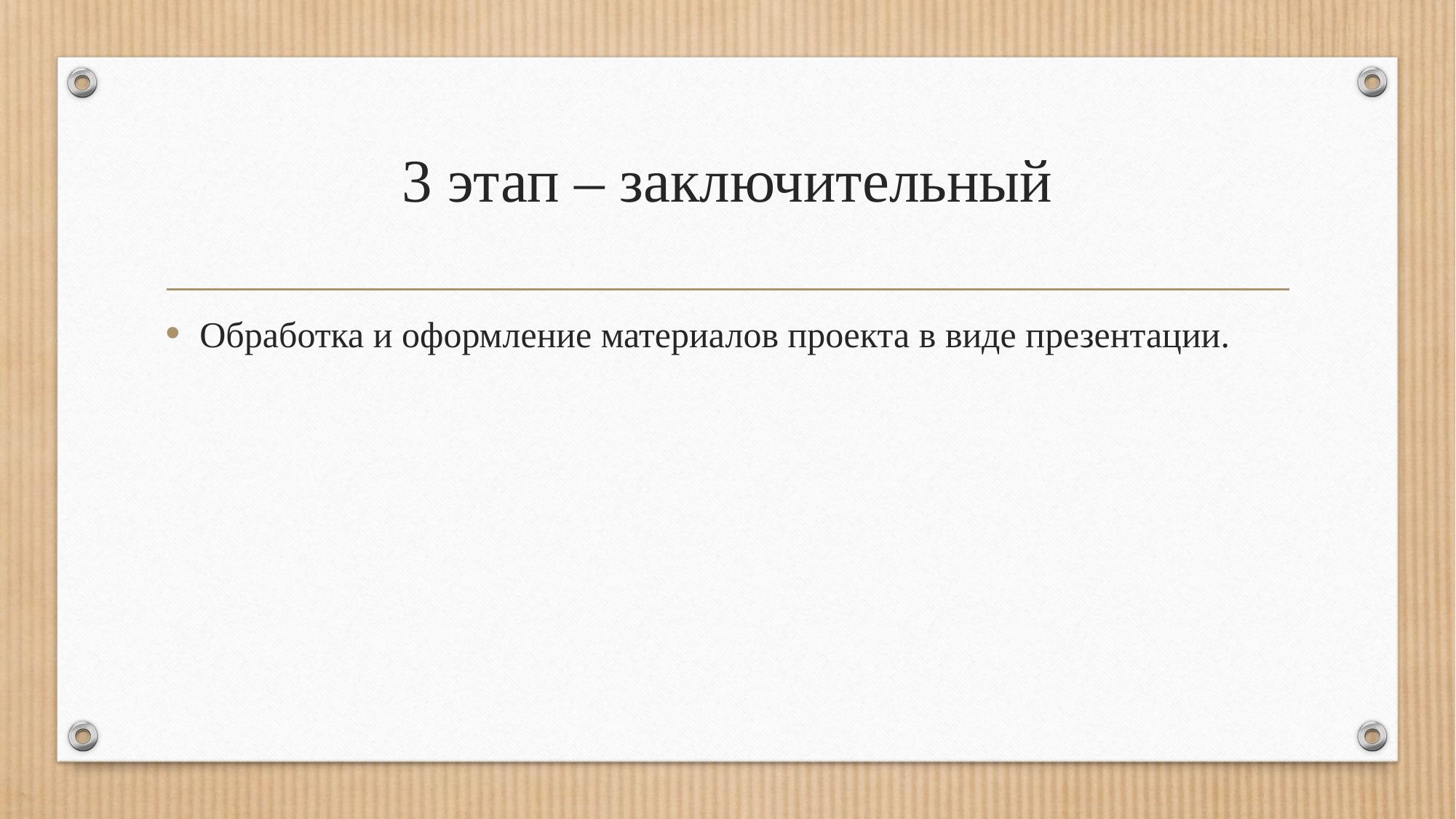

# 3 этап – заключительный
Обработка и оформление материалов проекта в виде презентации.